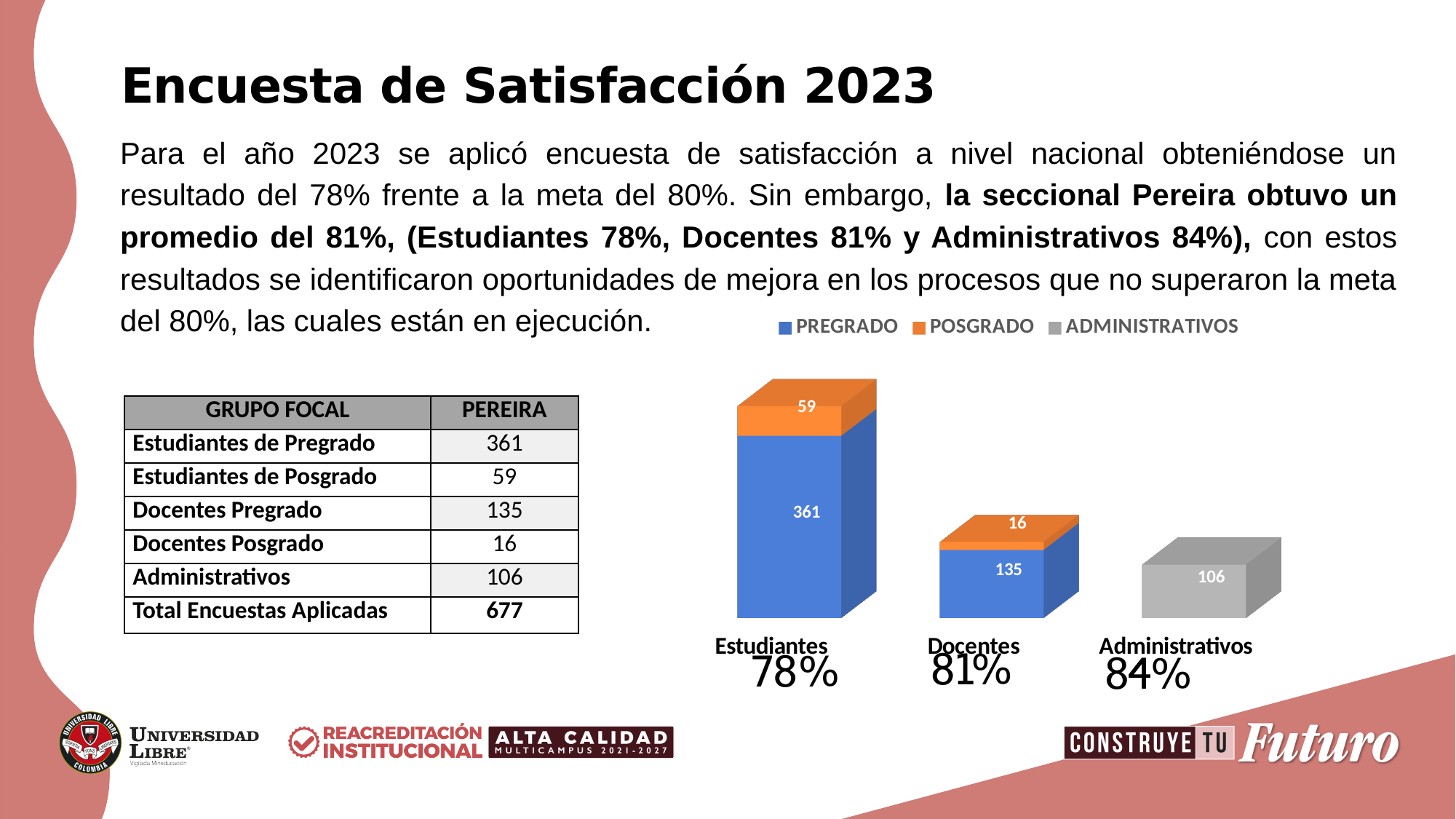

Encuesta de Satisfacción 2023
Para el año 2023 se aplicó encuesta de satisfacción a nivel nacional obteniéndose un resultado del 78% frente a la meta del 80%. Sin embargo, la seccional Pereira obtuvo un promedio del 81%, (Estudiantes 78%, Docentes 81% y Administrativos 84%), con estos resultados se identificaron oportunidades de mejora en los procesos que no superaron la meta del 80%, las cuales están en ejecución.

[unsupported chart]

| GRUPO FOCAL | PEREIRA |
| --- | --- |
| Estudiantes de Pregrado | 361 |
| Estudiantes de Posgrado | 59 |
| Docentes Pregrado | 135 |
| Docentes Posgrado | 16 |
| Administrativos | 106 |
| Total Encuestas Aplicadas | 677 |
8       1   %
7        8          %
8        4        %